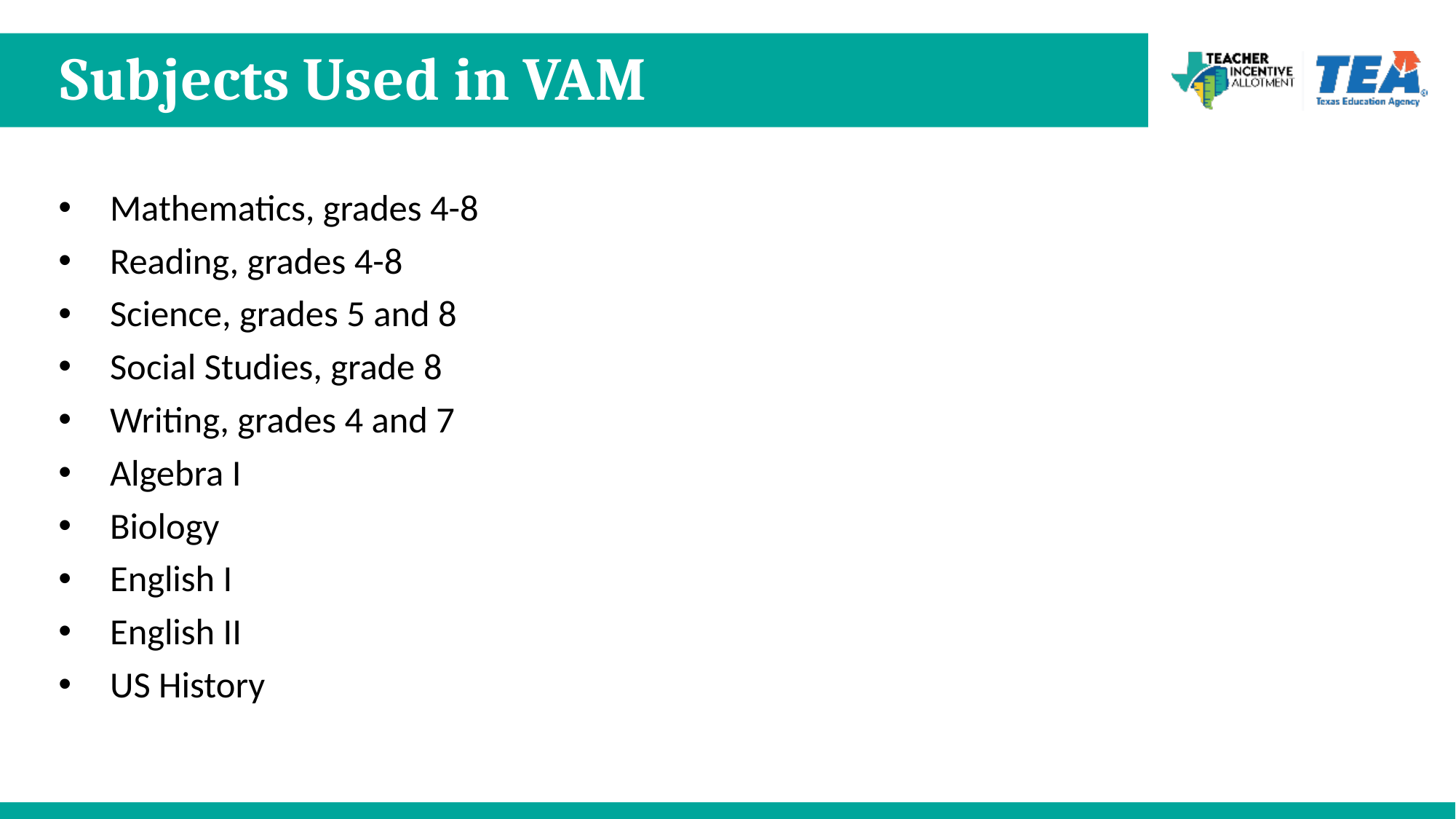

# Subjects Used in VAM
Mathematics, grades 4-8
Reading, grades 4-8
Science, grades 5 and 8
Social Studies, grade 8
Writing, grades 4 and 7
Algebra I
Biology
English I
English II
US History